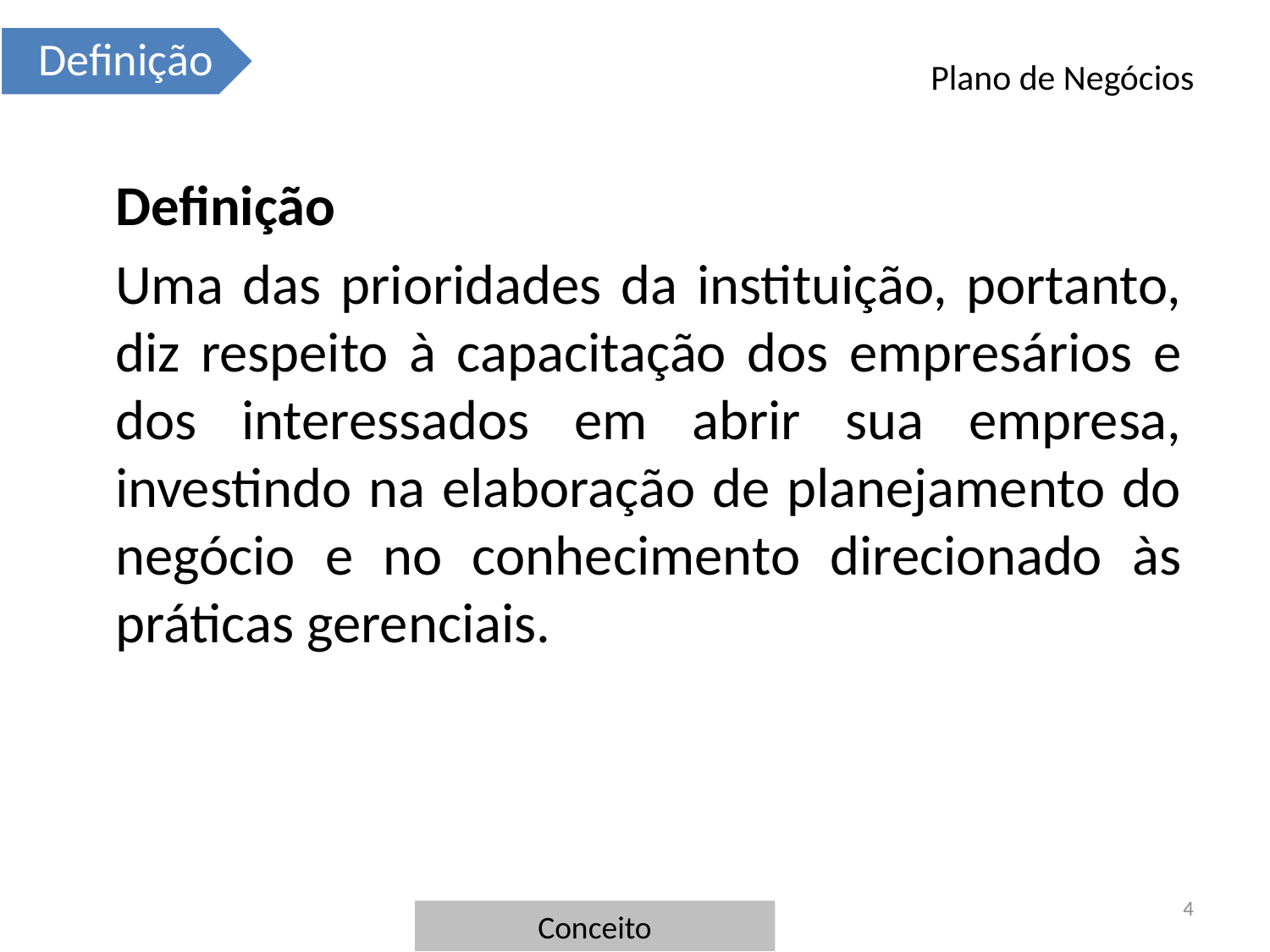

# Plano de Negócios
Definição
	Definição
	Uma das prioridades da instituição, portanto, diz respeito à capacitação dos empresários e dos interessados em abrir sua empresa, investindo na elaboração de planejamento do negócio e no conhecimento direcionado às práticas gerenciais.

4
Conceito